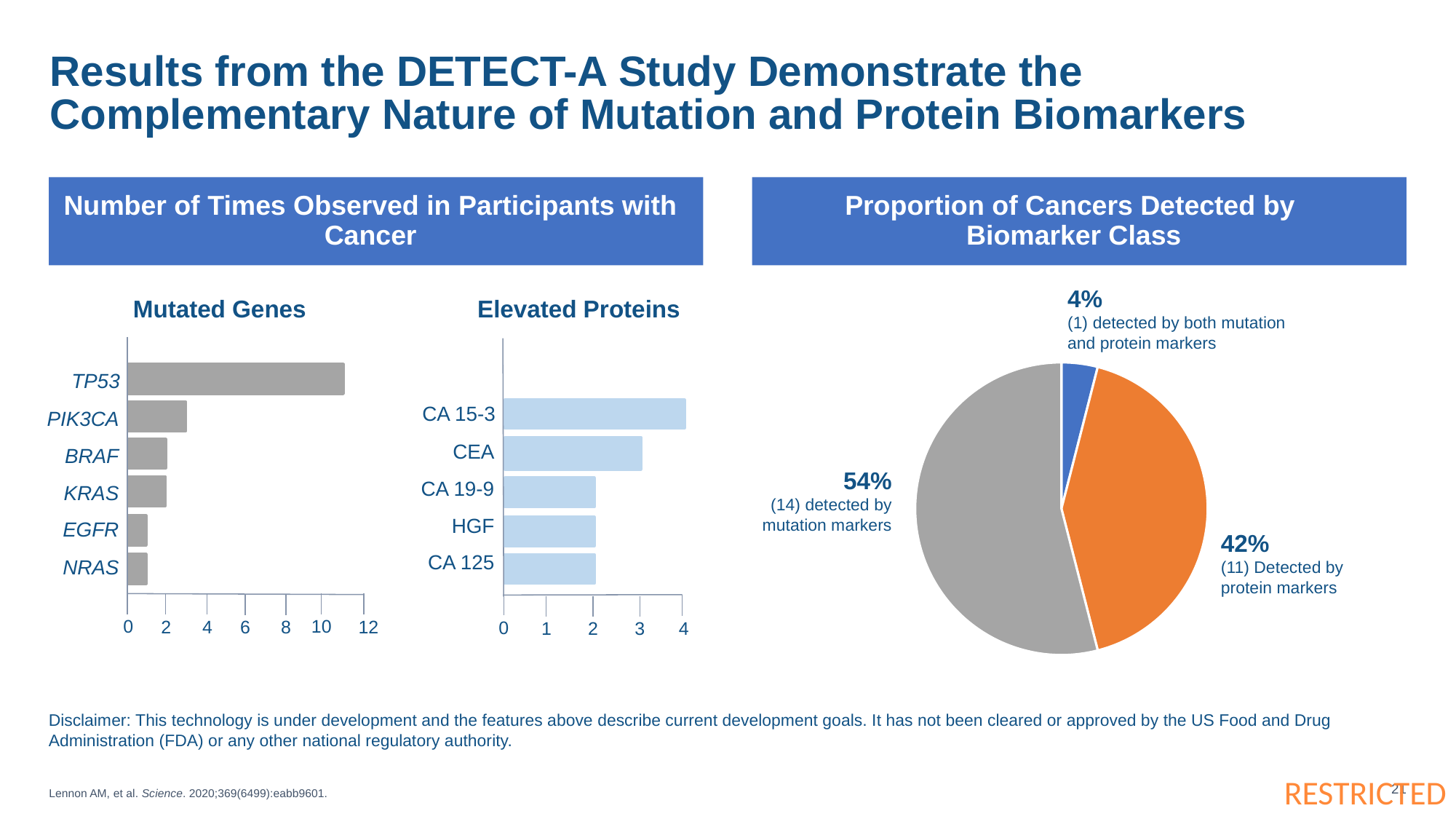

# Results from the DETECT-A Study Demonstrate the Complementary Nature of Mutation and Protein Biomarkers
Number of Times Observed in Participants with Cancer
Proportion of Cancers Detected by
Biomarker Class
4%
(1) detected by both mutation and protein markers
Mutated Genes
Elevated Proteins

### Chart

| Category | Sales |
|---|---|
| 1st Qtr | 0.04 |
| 2nd Qtr | 0.42 |
| 3rd Qtr | 0.54 |
TP53

PIK3CA

BRAF

KRAS

EGFR

NRAS
10
0
2
12
8
4
6

CA 15-3

CEA
CA 19-9

HGF

CA 125

0
1
4
3
2
54%
(14) detected by
mutation markers
42%
(11) Detected by protein markers
Disclaimer: This technology is under development and the features above describe current development goals. It has not been cleared or approved by the US Food and Drug Administration (FDA) or any other national regulatory authority.
Lennon AM, et al. Science. 2020;369(6499):eabb9601.